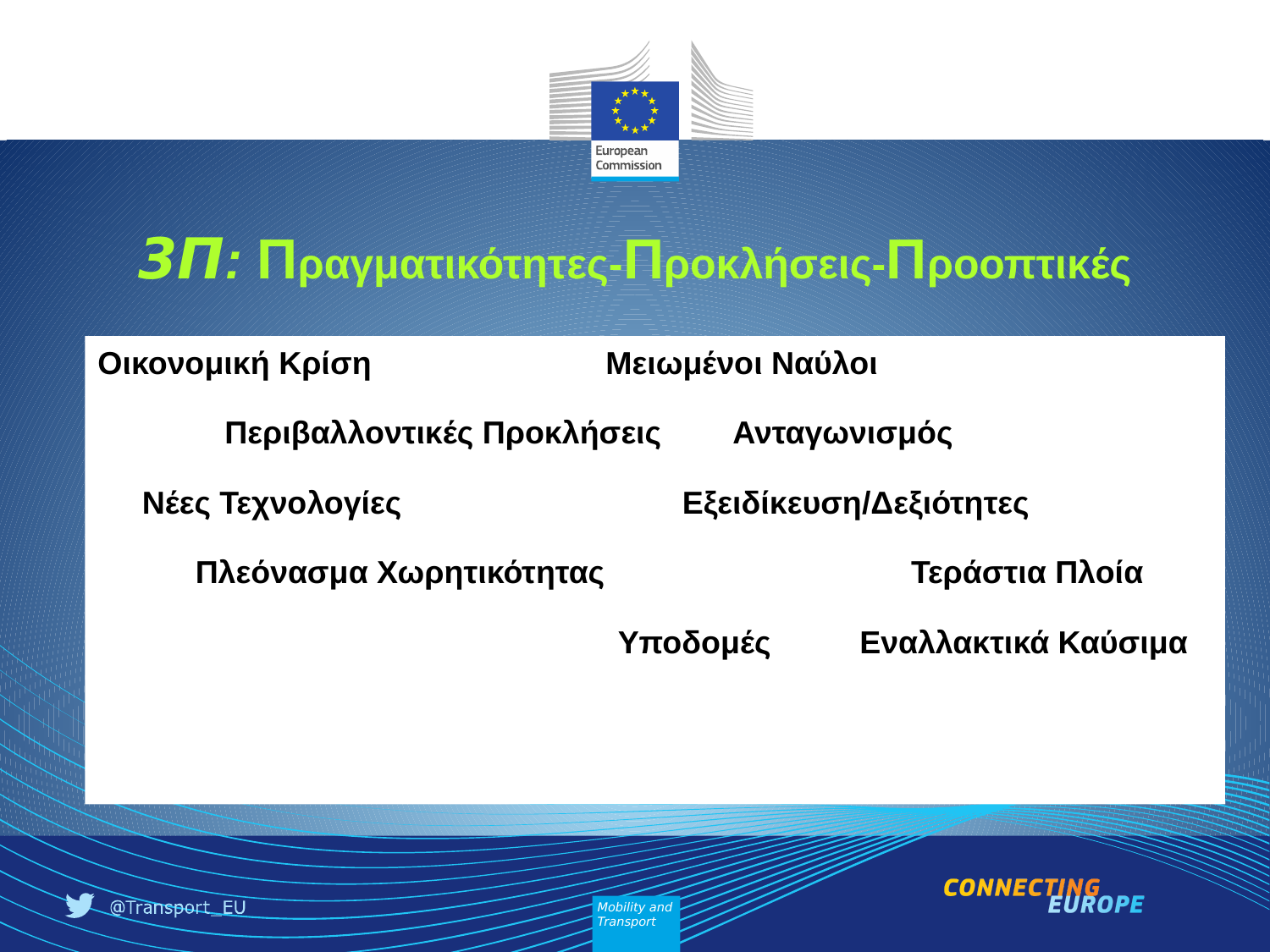

# 3Π: Πραγματικότητες-Προκλήσεις-Προοπτικές
Οικονομική Κρίση		Μειωμένοι Ναύλοι
	Περιβαλλοντικές Προκλήσεις	Ανταγωνισμός
     Νέες Τεχνολογίες	                          Εξειδίκευση/Δεξιότητες
           Πλεόνασμα Χωρητικότητας	                                       Τεράστια Πλοία
		                                  Υποδομές	Εναλλακτικά Καύσιμα